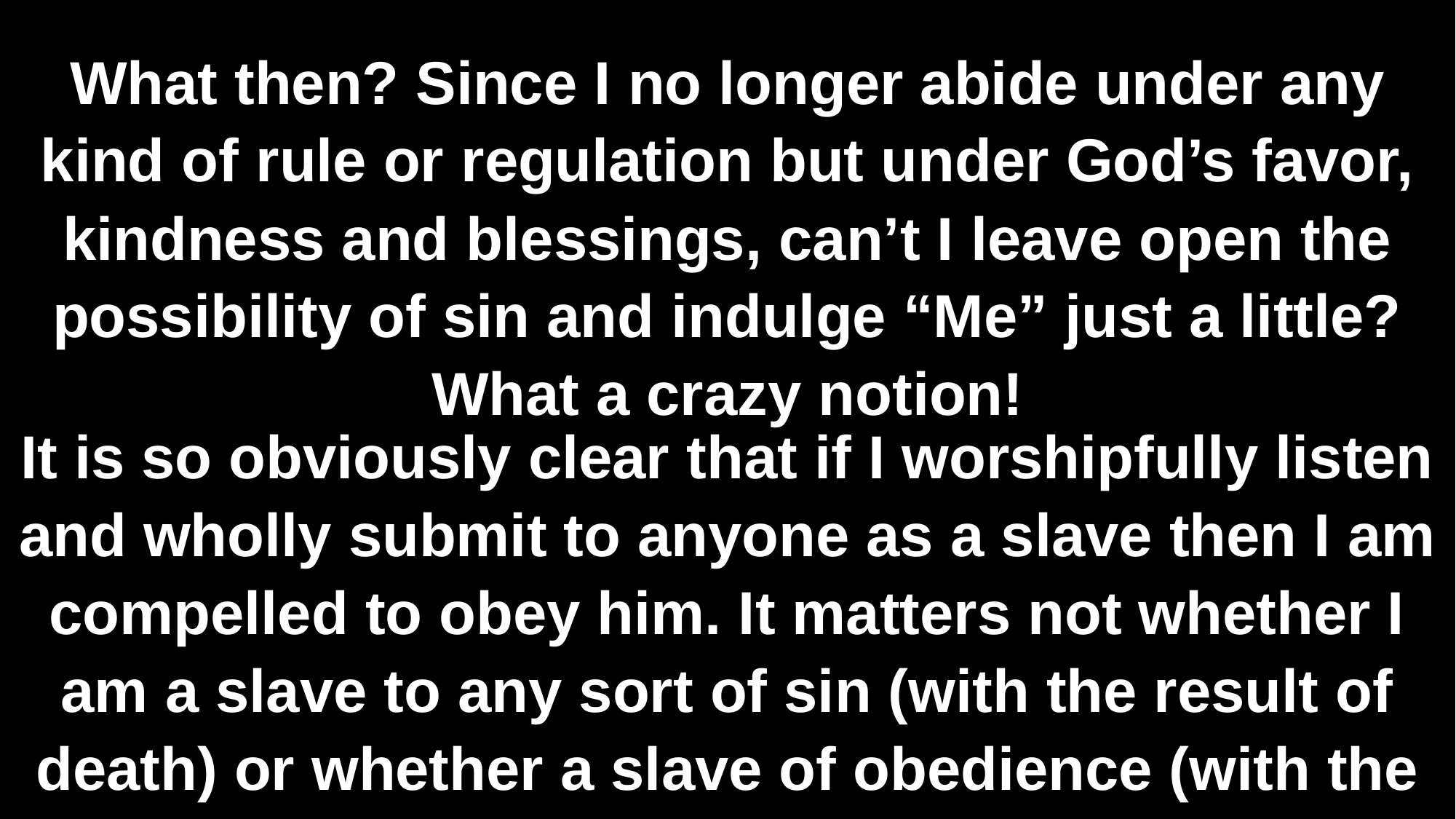

What then? Since I no longer abide under any kind of rule or regulation but under God’s favor, kindness and blessings, can’t I leave open the possibility of sin and indulge “Me” just a little? What a crazy notion!
It is so obviously clear that if I worshipfully listen and wholly submit to anyone as a slave then I am compelled to obey him. It matters not whether I am a slave to any sort of sin (with the result of death) or whether a slave of obedience (with the result of correct living.)